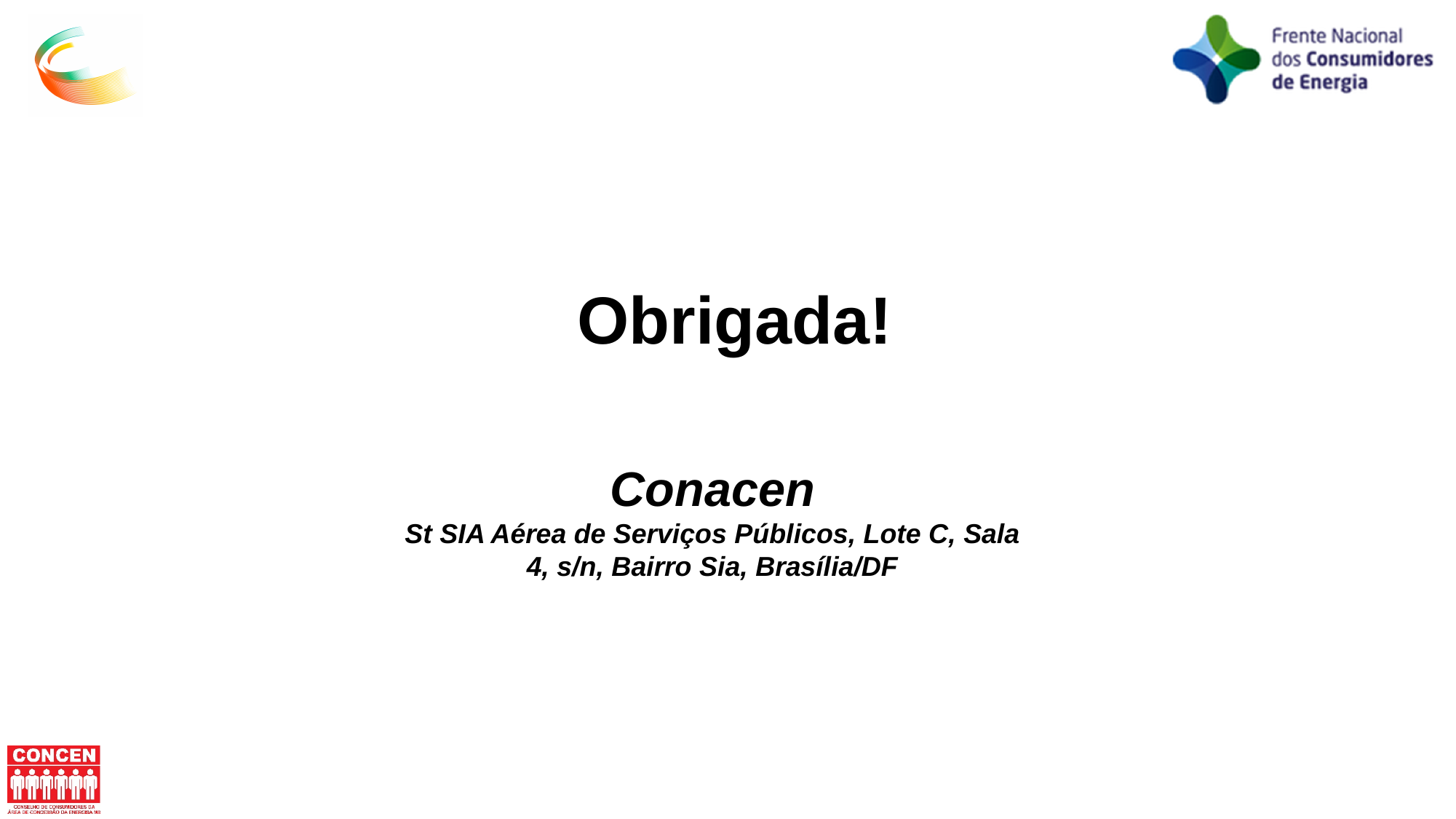

Obrigada!
Conacen
St SIA Aérea de Serviços Públicos, Lote C, Sala 4, s/n, Bairro Sia, Brasília/DF